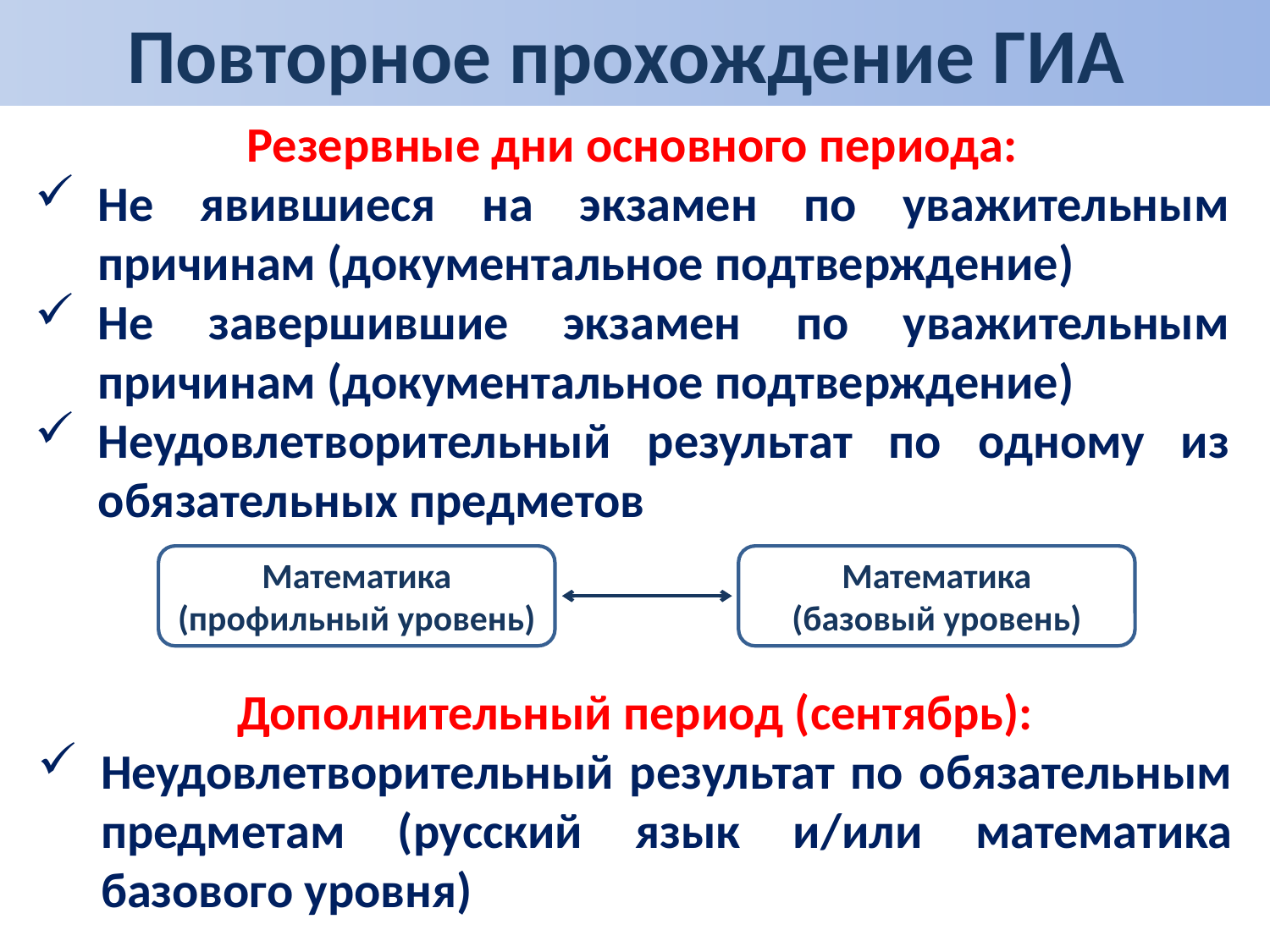

Повторное прохождение ГИА
Резервные дни основного периода:
Не явившиеся на экзамен по уважительным причинам (документальное подтверждение)
Не завершившие экзамен по уважительным причинам (документальное подтверждение)
Неудовлетворительный результат по одному из обязательных предметов
Математика
(профильный уровень)
Математика
(базовый уровень)
Дополнительный период (сентябрь):
Неудовлетворительный результат по обязательным предметам (русский язык и/или математика базового уровня)